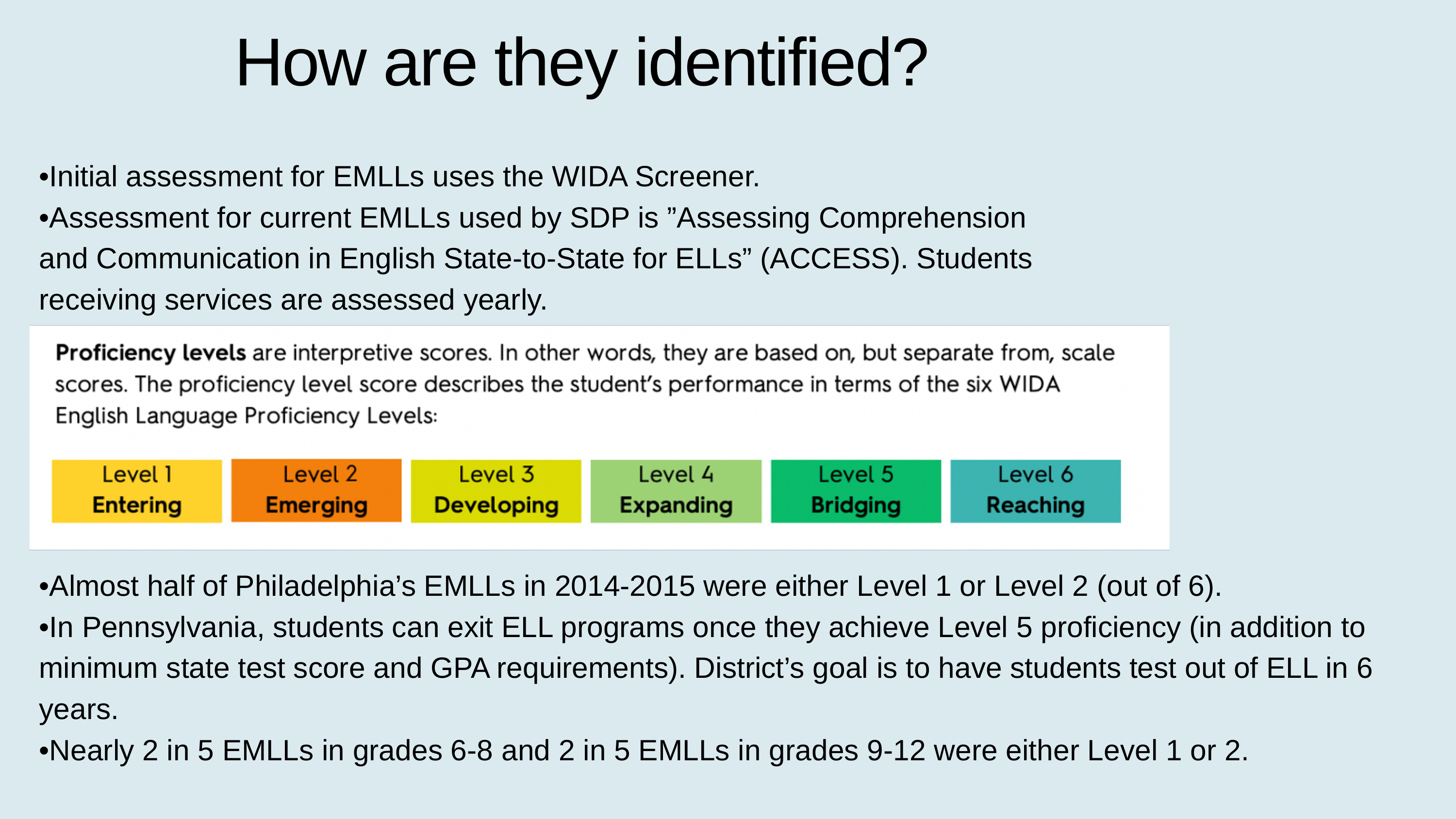

How are they identified?

•Initial assessment for EMLLs uses the WIDA Screener.
•Assessment for current EMLLs used by SDP is ”Assessing Comprehension and Communication in English State-to-State for ELLs” (ACCESS). Students receiving services are assessed yearly.

•Almost half of Philadelphia’s EMLLs in 2014-2015 were either Level 1 or Level 2 (out of 6).
•In Pennsylvania, students can exit ELL programs once they achieve Level 5 proficiency (in addition to minimum state test score and GPA requirements). District’s goal is to have students test out of ELL in 6 years.
•Nearly 2 in 5 EMLLs in grades 6-8 and 2 in 5 EMLLs in grades 9-12 were either Level 1 or 2.